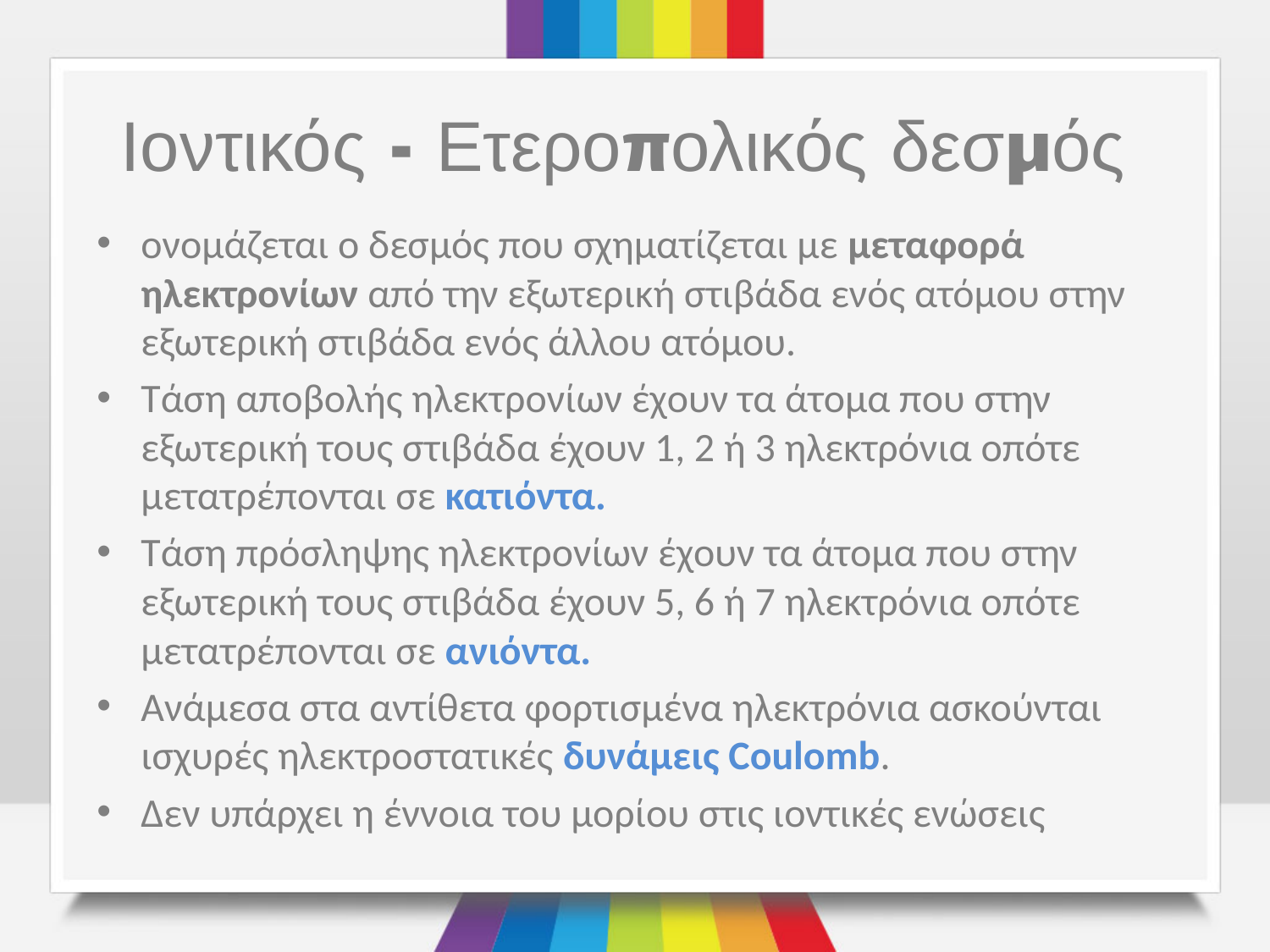

# Ιοντικός - Ετεροπολικός δεσμός
ονομάζεται ο δεσμός που σχηματίζεται με μεταφορά ηλεκτρονίων από την εξωτερική στιβάδα ενός ατόμου στην εξωτερική στιβάδα ενός άλλου ατόμου.
Τάση αποβολής ηλεκτρονίων έχουν τα άτομα που στην εξωτερική τους στιβάδα έχουν 1, 2 ή 3 ηλεκτρόνια οπότε μετατρέπονται σε κατιόντα.
Τάση πρόσληψης ηλεκτρονίων έχουν τα άτομα που στην εξωτερική τους στιβάδα έχουν 5, 6 ή 7 ηλεκτρόνια οπότε μετατρέπονται σε ανιόντα.
Ανάμεσα στα αντίθετα φορτισμένα ηλεκτρόνια ασκούνται ισχυρές ηλεκτροστατικές δυνάμεις Coulomb.
Δεν υπάρχει η έννοια του μορίου στις ιοντικές ενώσεις